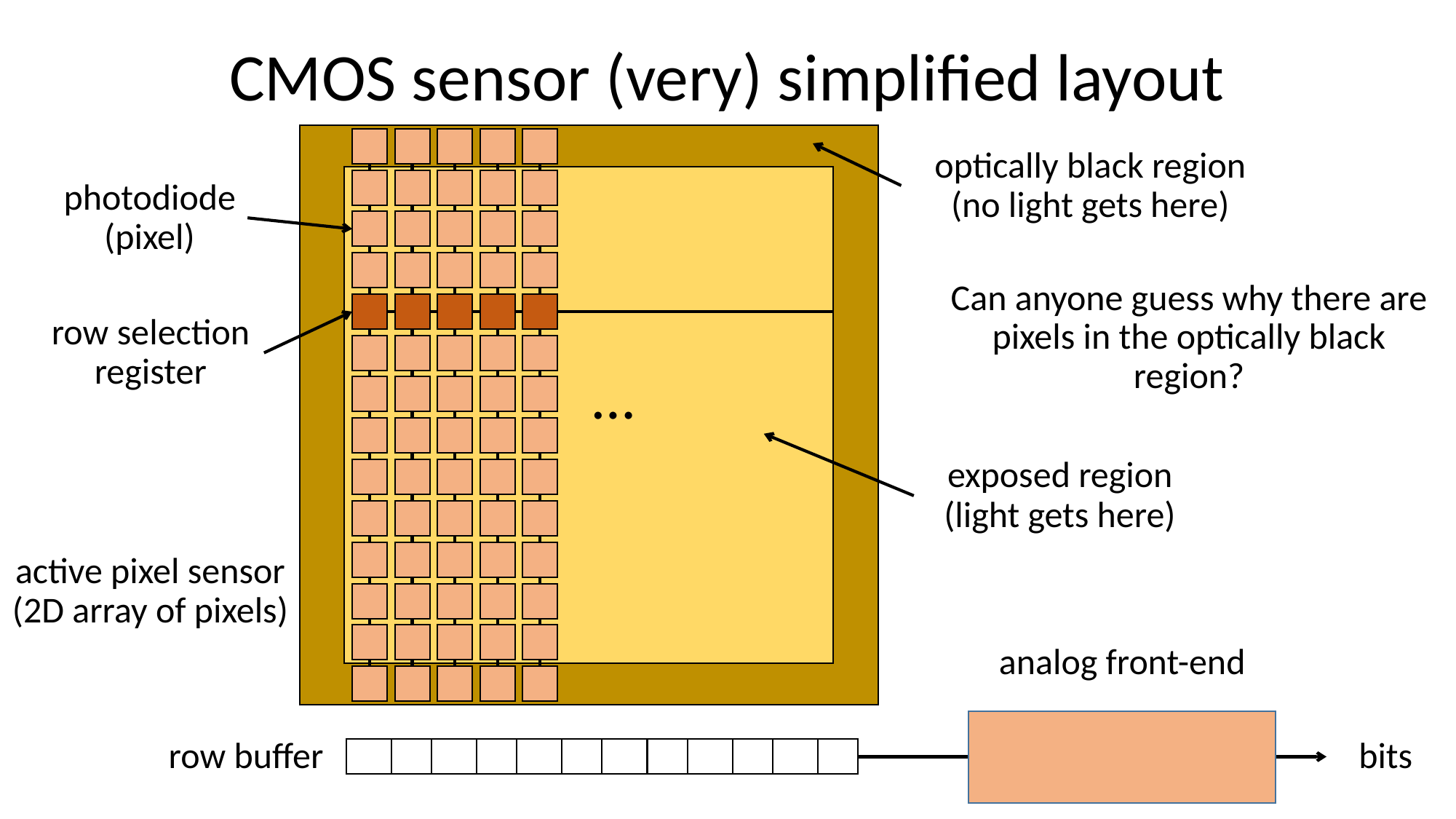

# CMOS sensor (very) simplified layout

optically black region (no light gets here)

photodiode (pixel)

Can anyone guess why there are pixels in the optically black region?

row selection register

…

exposed region (light gets here)

active pixel sensor (2D array of pixels)

analog front-end

row buffer
bits